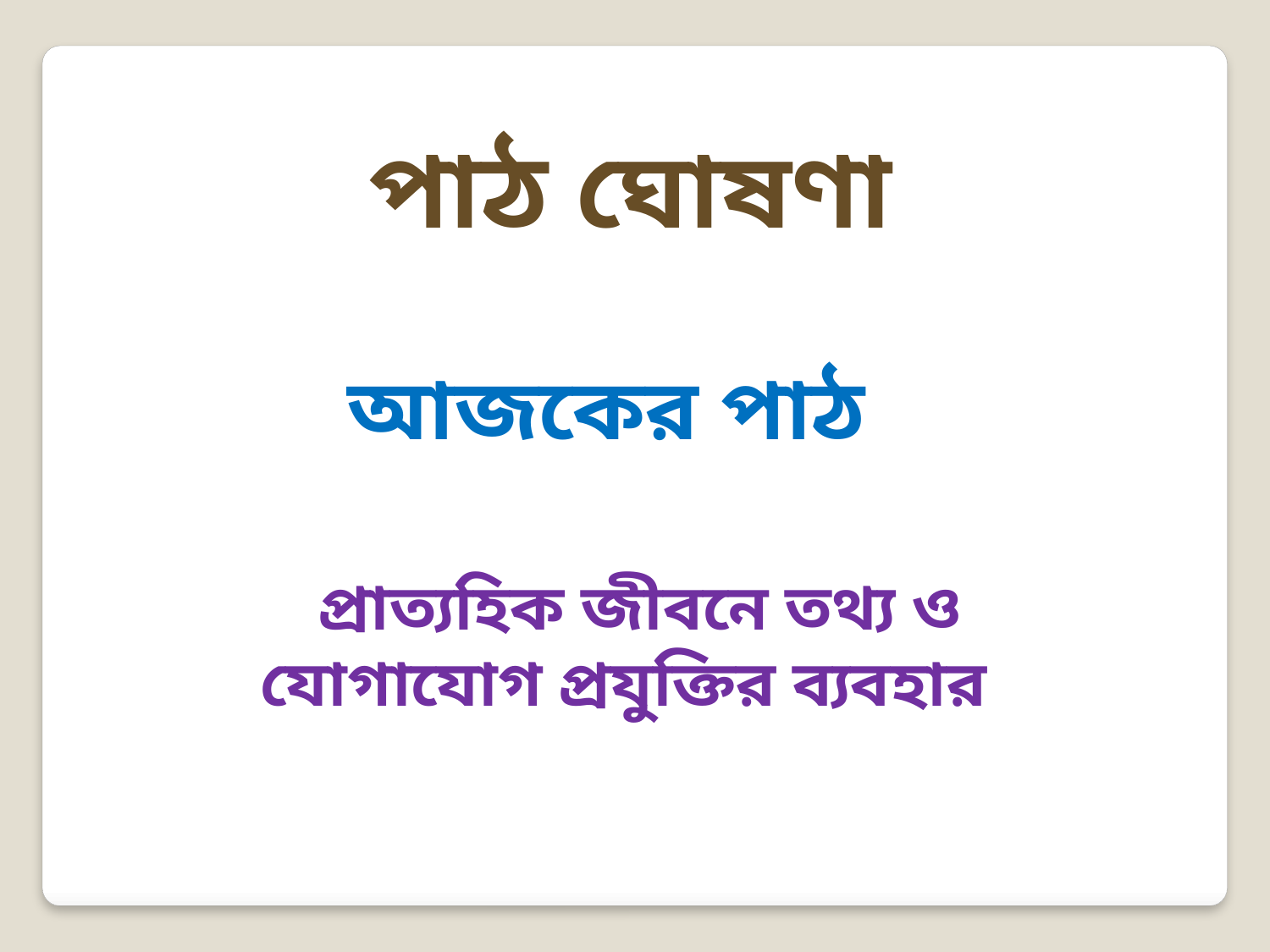

পাঠ ঘোষণা
আজকের পাঠ
প্রাত্যহিক জীবনে তথ্য ও যোগাযোগ প্রযুক্তির ব্যবহার